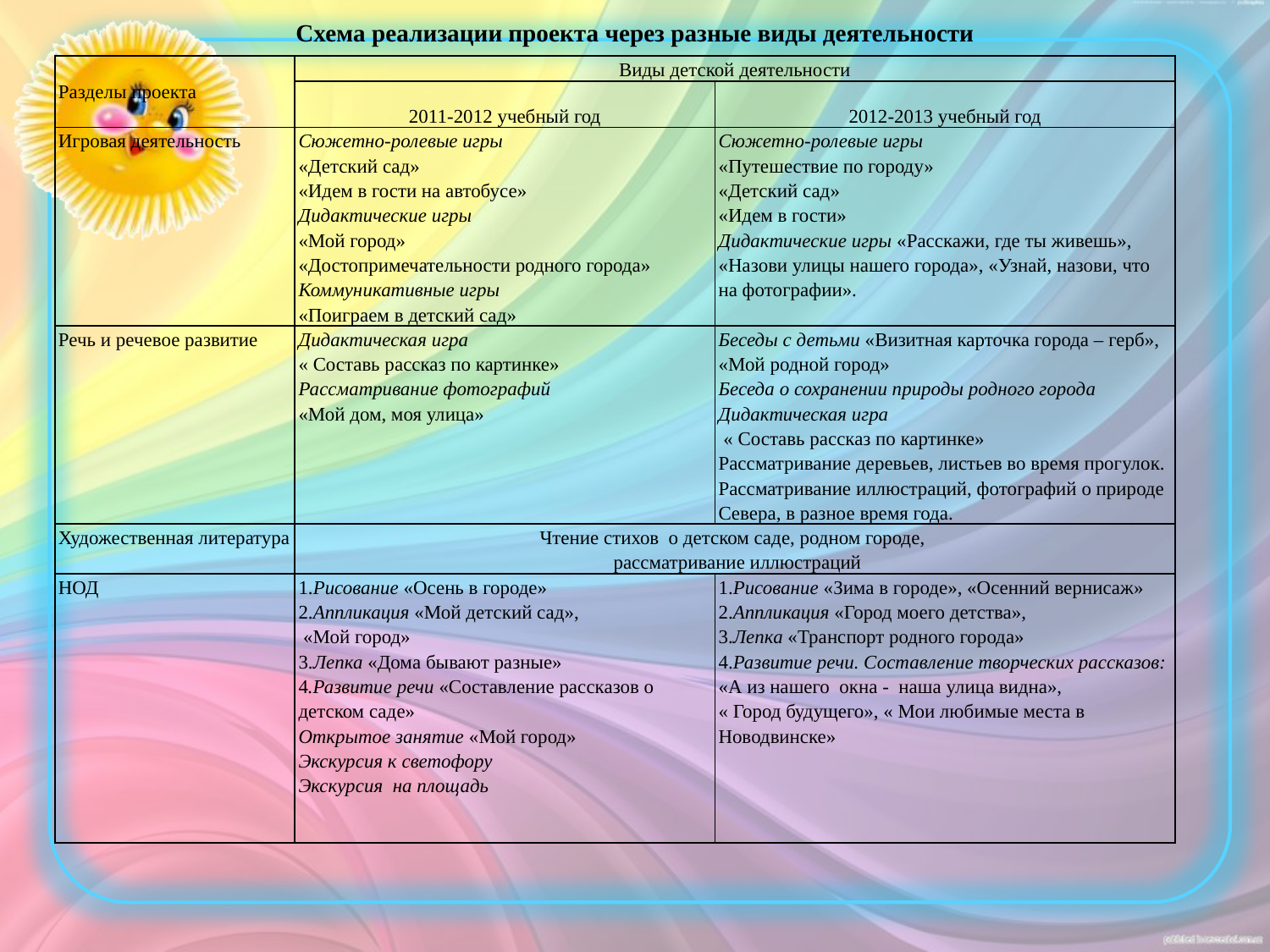

Схема реализации проекта через разные виды деятельности
| Разделы проекта | Виды детской деятельности |  |
| --- | --- | --- |
|  | 2011-2012 учебный год | 2012-2013 учебный год |
| Игровая деятельность | Сюжетно-ролевые игры «Детский сад» «Идем в гости на автобусе» Дидактические игры «Мой город» «Достопримечательности родного города» Коммуникативные игры «Поиграем в детский сад» | Сюжетно-ролевые игры «Путешествие по городу» «Детский сад» «Идем в гости» Дидактические игры «Расскажи, где ты живешь», «Назови улицы нашего города», «Узнай, назови, что на фотографии». |
| Речь и речевое развитие | Дидактическая игра « Составь рассказ по картинке» Рассматривание фотографий «Мой дом, моя улица» | Беседы с детьми «Визитная карточка города – герб», «Мой родной город» Беседа о сохранении природы родного города Дидактическая игра « Составь рассказ по картинке» Рассматривание деревьев, листьев во время прогулок. Рассматривание иллюстраций, фотографий о природе Севера, в разное время года. |
| Художественная литература | Чтение стихов о детском саде, родном городе, рассматривание иллюстраций |  |
| НОД | 1.Рисование «Осень в городе» 2.Аппликация «Мой детский сад», «Мой город» 3.Лепка «Дома бывают разные» 4.Развитие речи «Составление рассказов о детском саде» Открытое занятие «Мой город» Экскурсия к светофору Экскурсия на площадь | 1.Рисование «Зима в городе», «Осенний вернисаж» 2.Аппликация «Город моего детства», 3.Лепка «Транспорт родного города» 4.Развитие речи. Составление творческих рассказов: «А из нашего окна - наша улица видна», « Город будущего», « Мои любимые места в Новодвинске» |